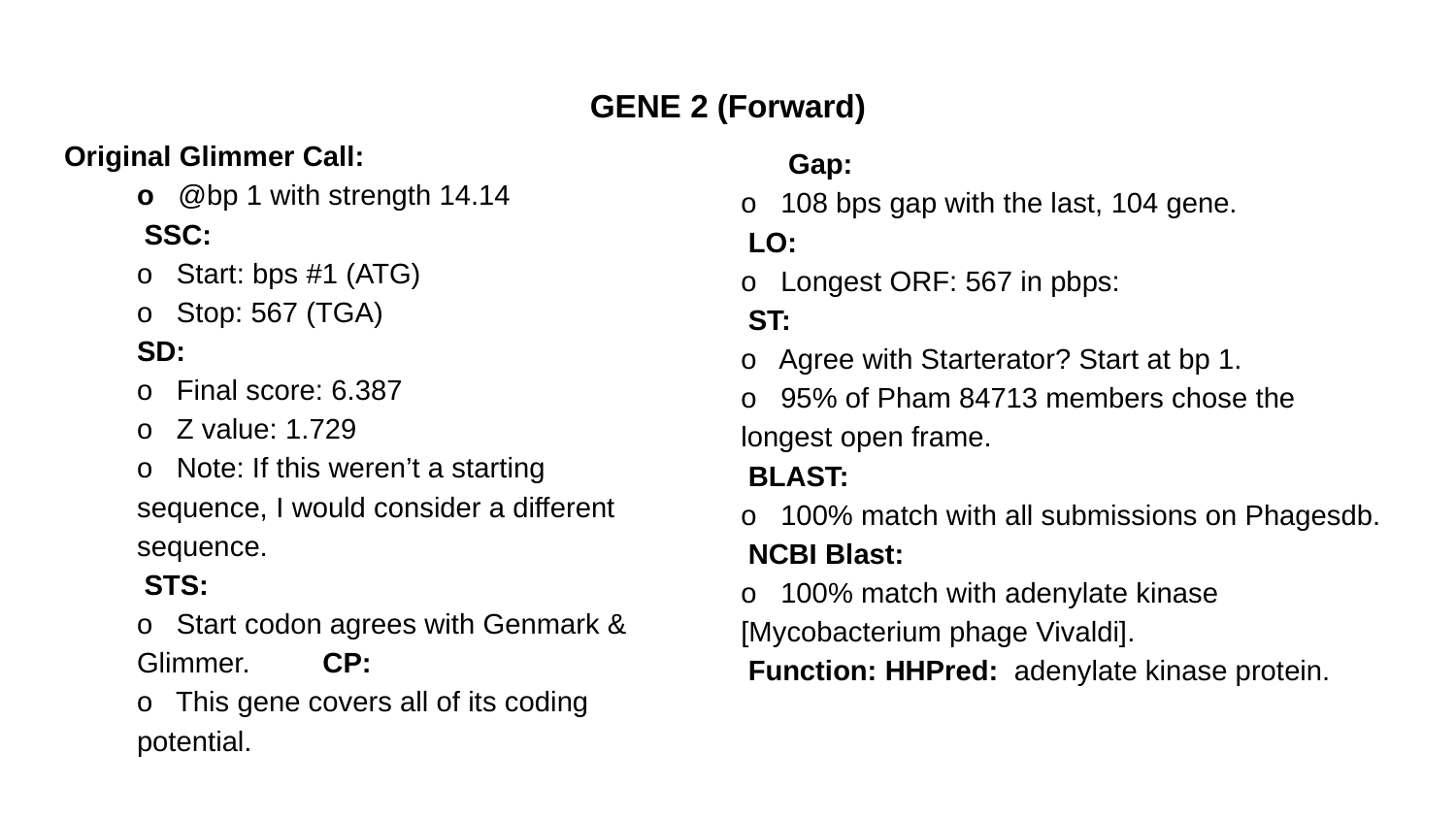

# GENE 2 (Forward)
Original Glimmer Call:
o   @bp 1 with strength 14.14
          SSC:
o   Start: bps #1 (ATG)
o   Stop: 567 (TGA)
SD:
o   Final score: 6.387
o   Z value: 1.729
o   Note: If this weren’t a starting sequence, I would consider a different sequence.
          STS:
o   Start codon agrees with Genmark & Glimmer.         CP:
o   This gene covers all of its coding potential.

               Gap:
o   108 bps gap with the last, 104 gene.
          LO:
o   Longest ORF: 567 in pbps:
          ST:
o   Agree with Starterator? Start at bp 1.
o   95% of Pham 84713 members chose the longest open frame.
          BLAST:
o   100% match with all submissions on Phagesdb.
          NCBI Blast:
o   100% match with adenylate kinase [Mycobacterium phage Vivaldi].
          Function: HHPred:  adenylate kinase protein.